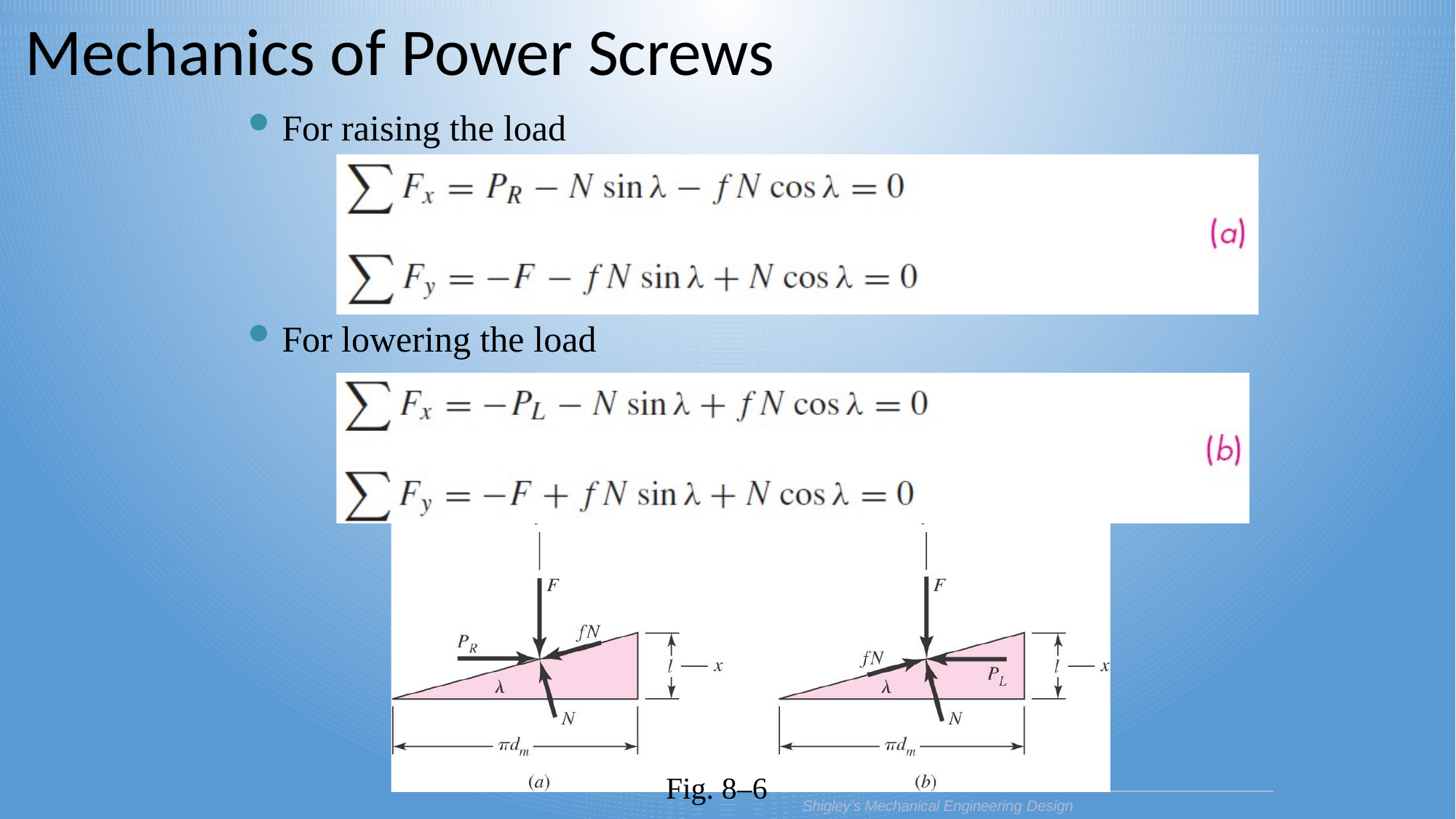

# Mechanics of Power Screws
For raising the load

For lowering the load

Fig. 8–6

Shigley’s Mechanical Engineering Design